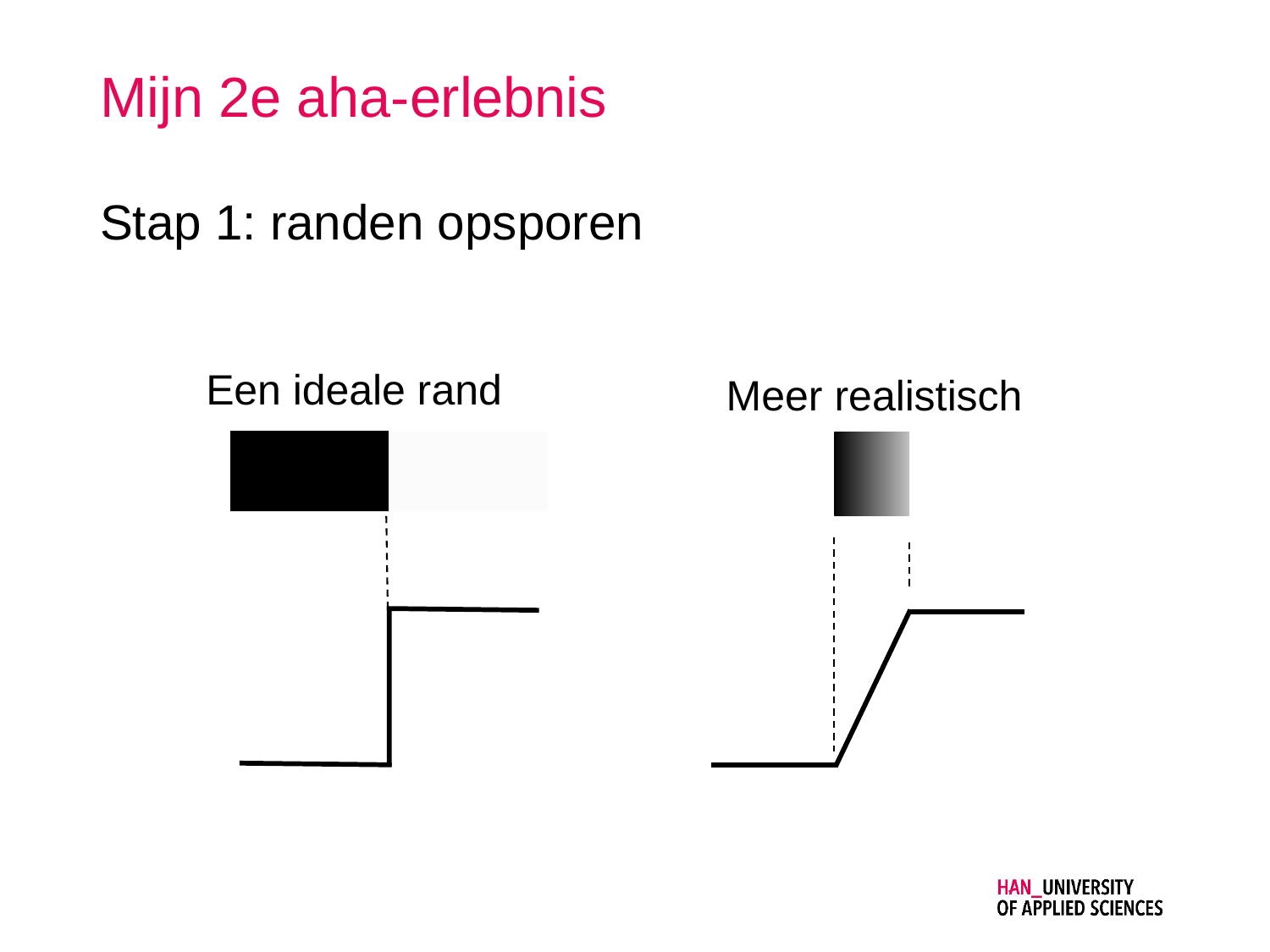

# Mijn 2e aha-erlebnis
Stap 1: randen opsporen
Een ideale rand

Meer realistisch